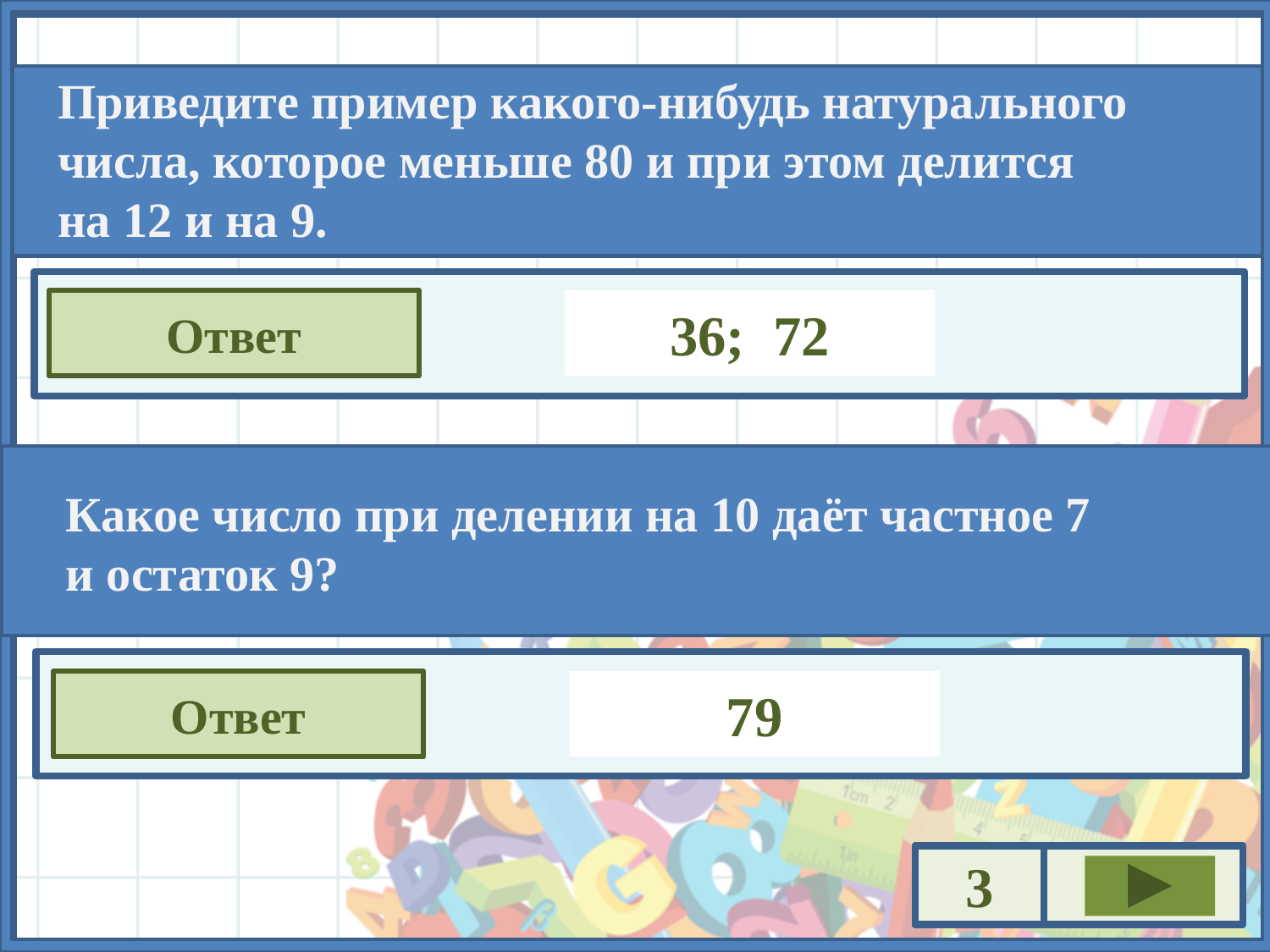

Приведите пример какого-нибудь натурального числа, которое меньше 80 и при этом делится
на 12 и на 9.
Ответ
36;  72
Какое число при делении на 10 даёт частное 7
и остаток 9?
Ответ
79
3